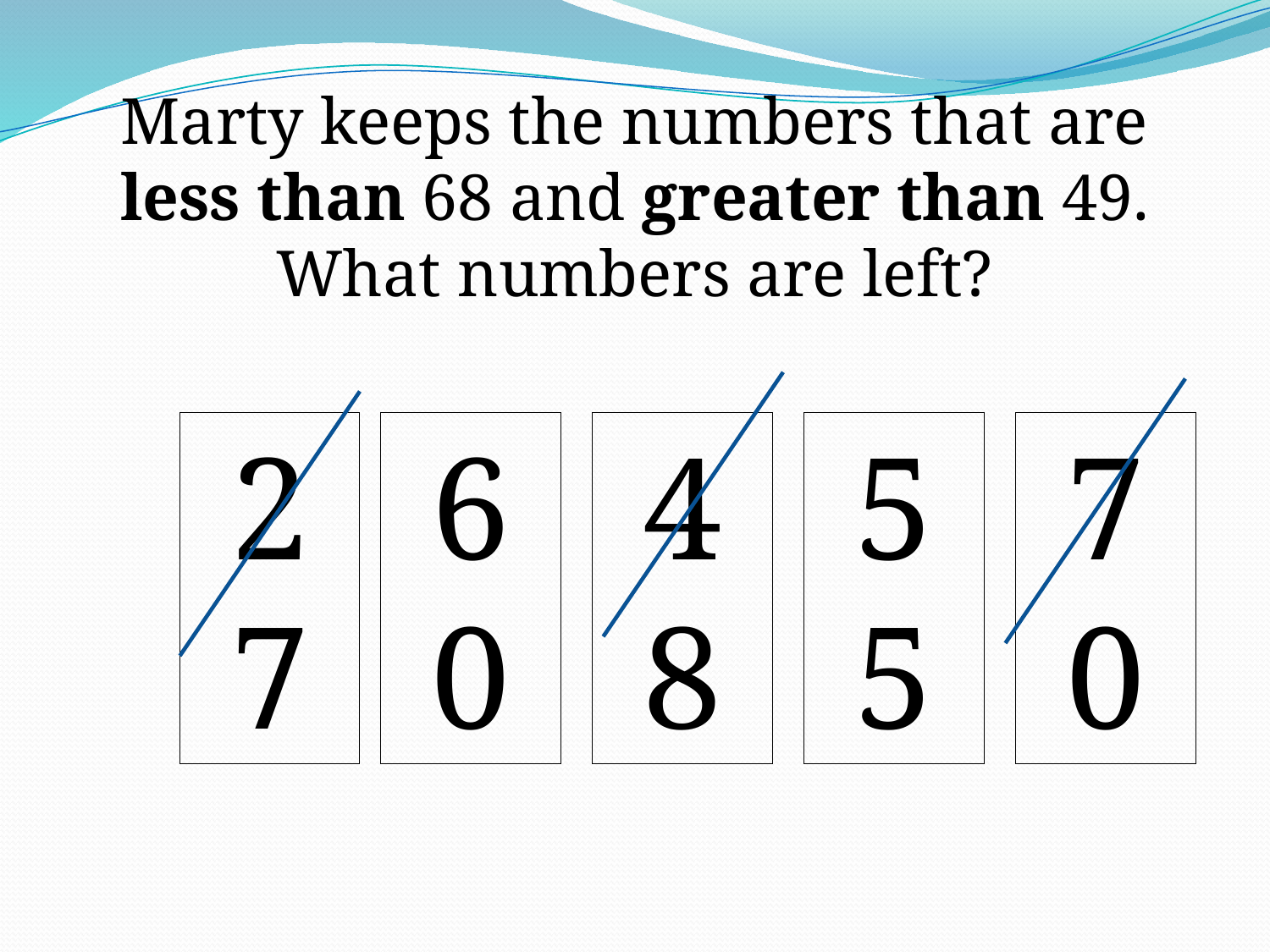

Marty keeps the numbers that are less than 68 and greater than 49. What numbers are left?

27
60
48
55
70